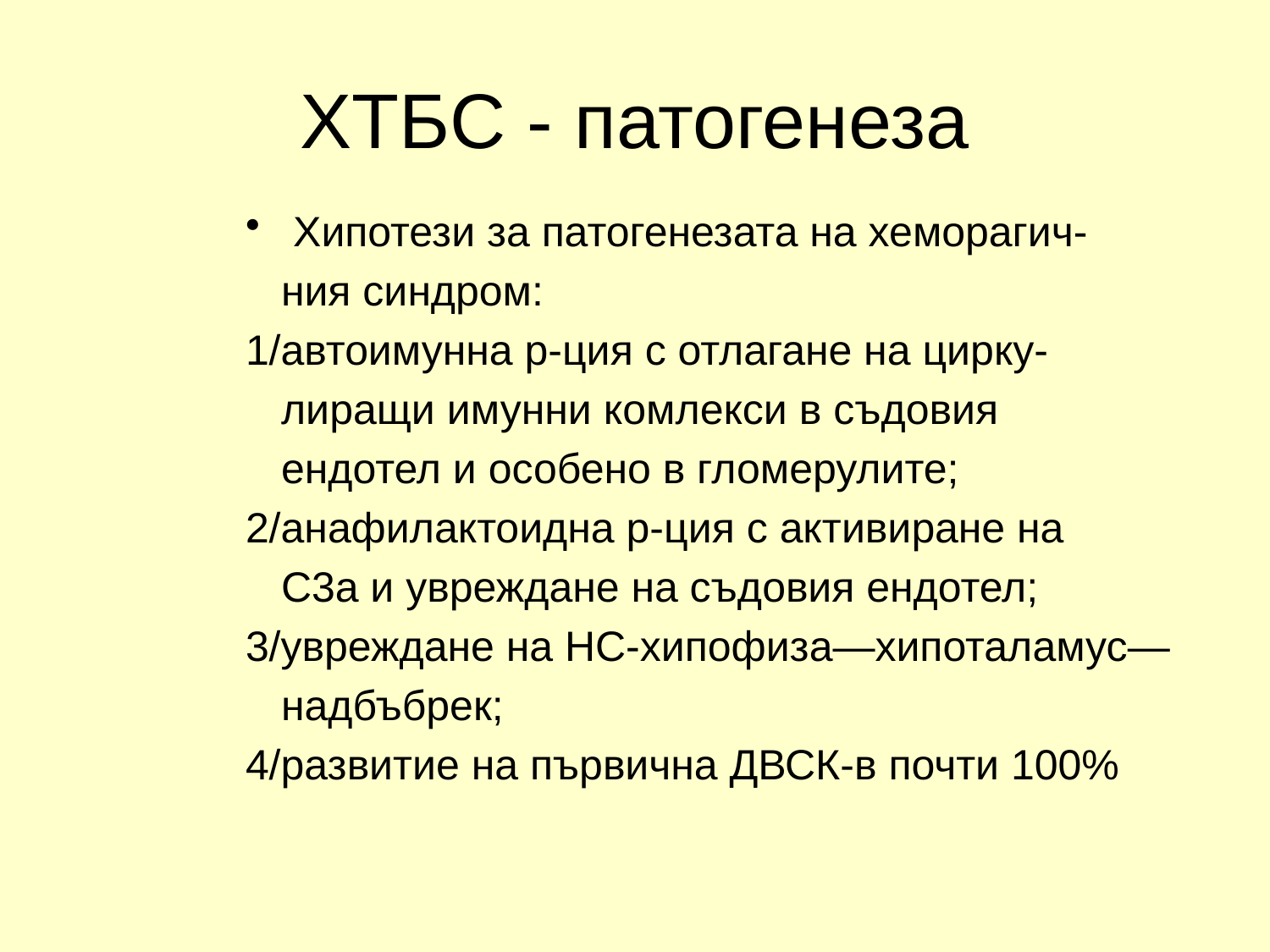

# ХТБС - патогенеза
Хипотези за патогенезата на хеморагич-
   ния синдром:
1/автоимунна р-ция с отлагане на цирку-
   лиращи имунни комлекси в съдовия
   ендотел и особено в гломерулите;
2/анафилактоидна р-ция с активиране на
   С3а и увреждане на съдовия ендотел;
3/увреждане на НС-хипофиза—хипоталамус—
   надбъбрек;
4/развитие на първична ДВСК-в почти 100%